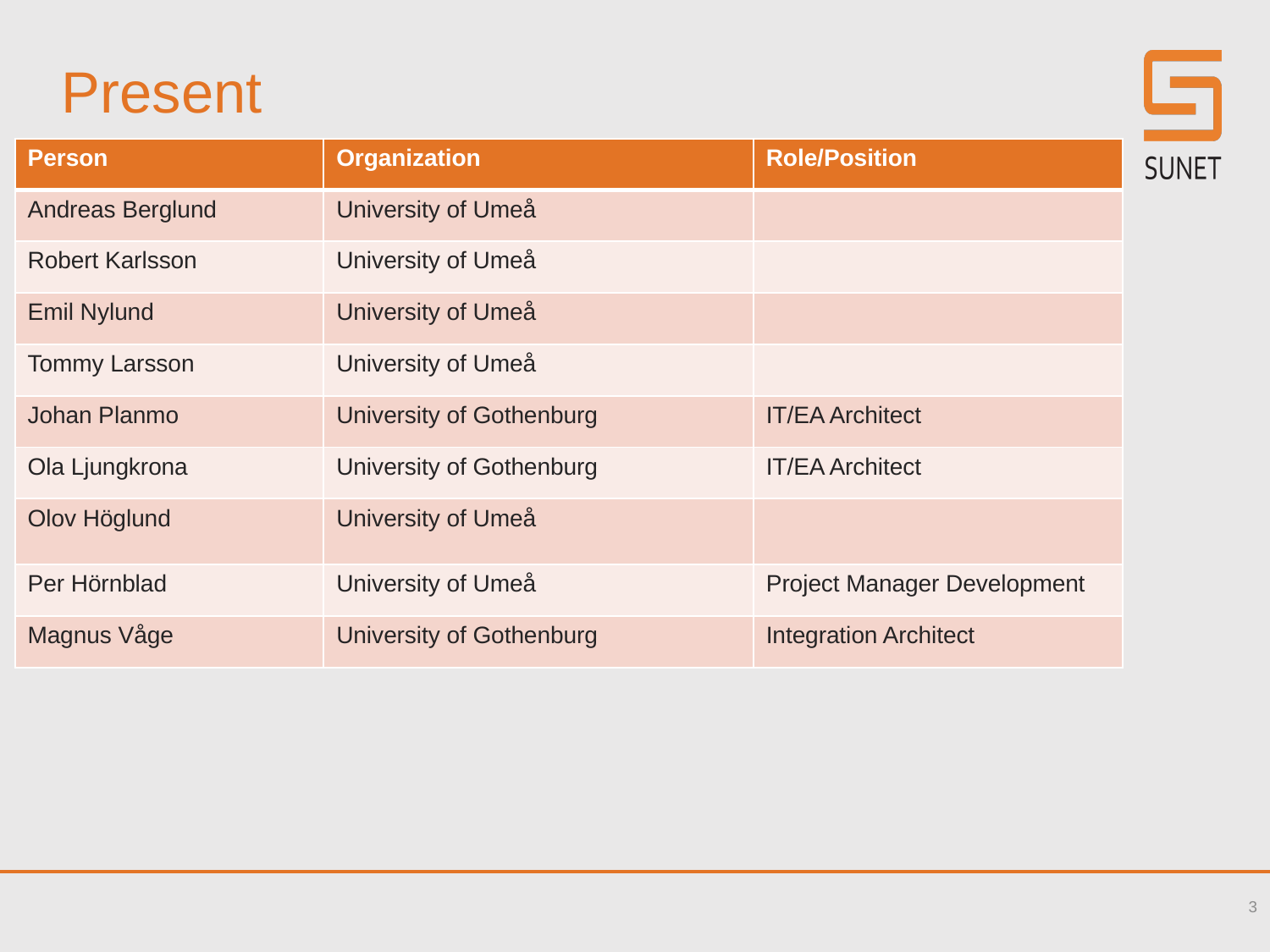

# Present
| Person | Organization | Role/Position |
| --- | --- | --- |
| Andreas Berglund | University of Umeå |  |
| Robert Karlsson | University of Umeå |  |
| Emil Nylund | University of Umeå |  |
| Tommy Larsson | University of Umeå |  |
| Johan Planmo | University of Gothenburg | IT/EA Architect |
| Ola Ljungkrona | University of Gothenburg | IT/EA Architect |
| Olov Höglund | University of Umeå |  |
| Per Hörnblad | University of Umeå | Project Manager Development |
| Magnus Våge | University of Gothenburg | Integration Architect |
3